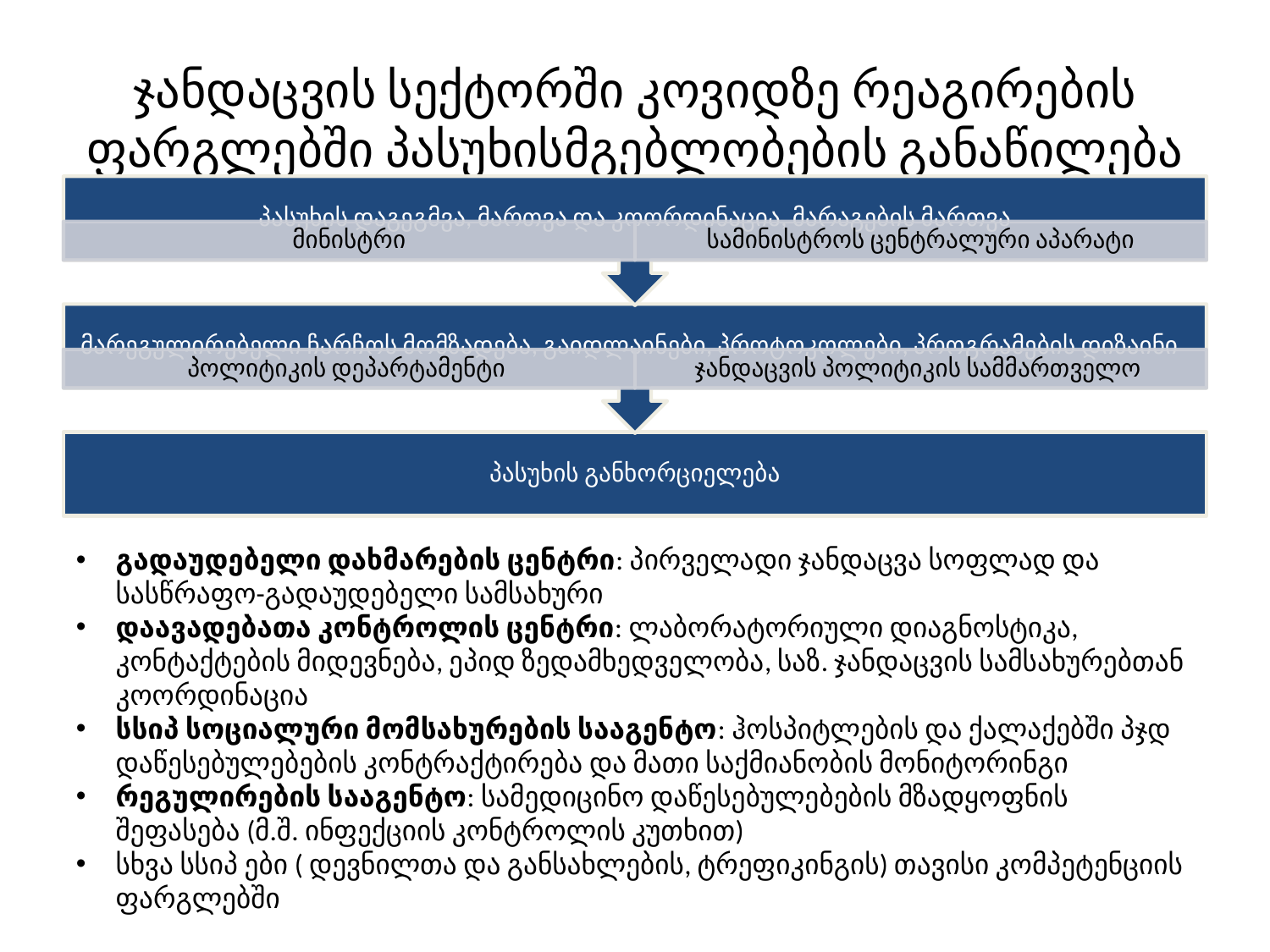

# ჯანდაცვის სექტორში კოვიდზე რეაგირების ფარგლებში პასუხისმგებლობების განაწილება
პასუხის განხორციელება
მარეგულირებელი ჩარჩოს მომზადება, გაიდლაინები, პროტოკოლები, პროგრამების დიზაინი
პოლიტიკის დეპარტამენტი
ჯანდაცვის პოლიტიკის სამმართველო
პასუხის დაგეგმვა, მართვა და კოორდინაცია, მარაგების მართვა
მინისტრი
სამინისტროს ცენტრალური აპარატი
გადაუდებელი დახმარების ცენტრი: პირველადი ჯანდაცვა სოფლად და სასწრაფო-გადაუდებელი სამსახური
დაავადებათა კონტროლის ცენტრი: ლაბორატორიული დიაგნოსტიკა, კონტაქტების მიდევნება, ეპიდ ზედამხედველობა, საზ. ჯანდაცვის სამსახურებთან კოორდინაცია
სსიპ სოციალური მომსახურების სააგენტო: ჰოსპიტლების და ქალაქებში პჯდ დაწესებულებების კონტრაქტირება და მათი საქმიანობის მონიტორინგი
რეგულირების სააგენტო: სამედიცინო დაწესებულებების მზადყოფნის შეფასება (მ.შ. ინფექციის კონტროლის კუთხით)
სხვა სსიპ ები ( დევნილთა და განსახლების, ტრეფიკინგის) თავისი კომპეტენციის ფარგლებში